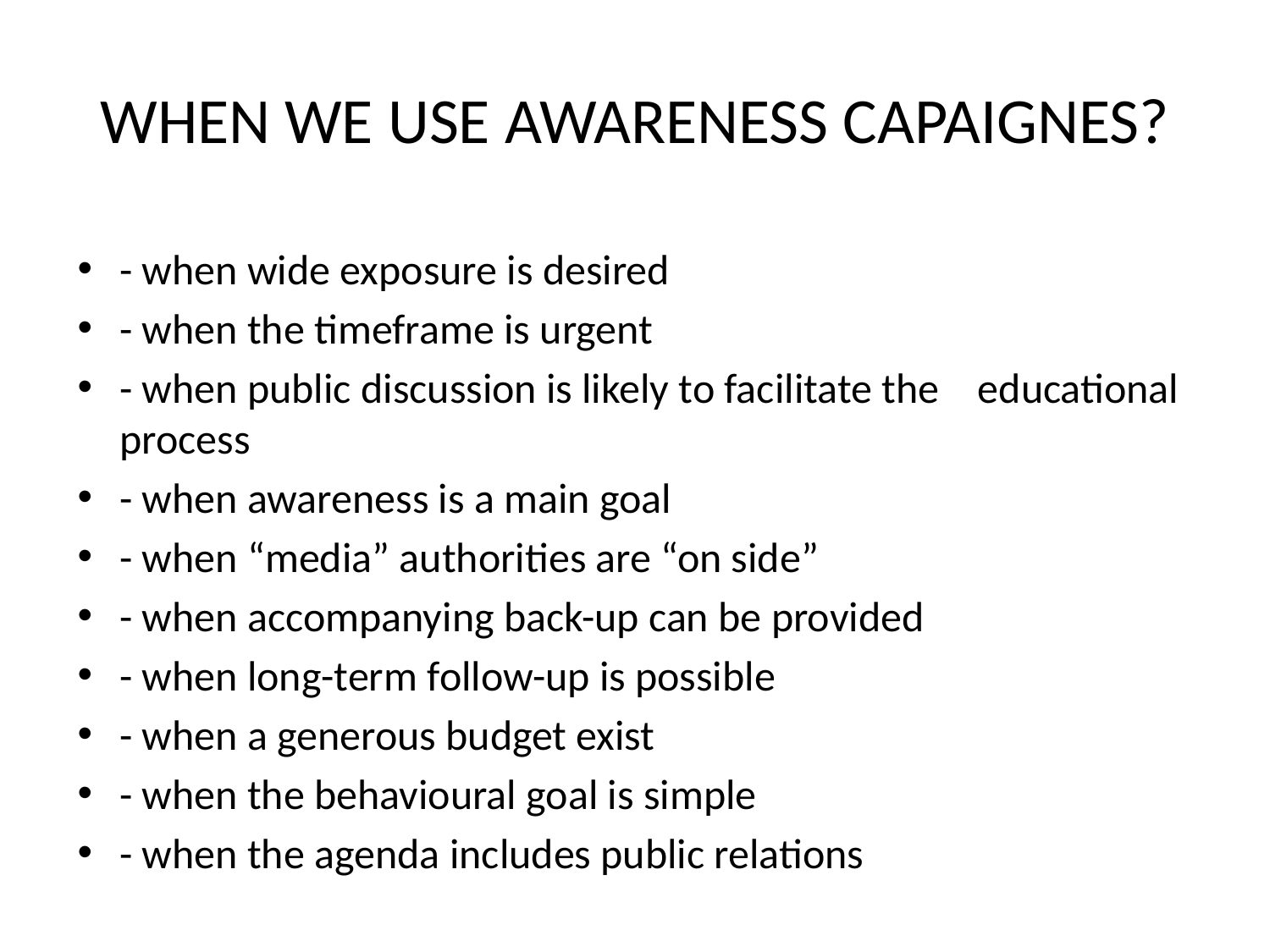

# WHEN WE USE AWARENESS CAPAIGNES?
- when wide exposure is desired
- when the timeframe is urgent
- when public discussion is likely to facilitate the    educational process
- when awareness is a main goal
- when “media” authorities are “on side”
- when accompanying back-up can be provided
- when long-term follow-up is possible
- when a generous budget exist
- when the behavioural goal is simple
- when the agenda includes public relations